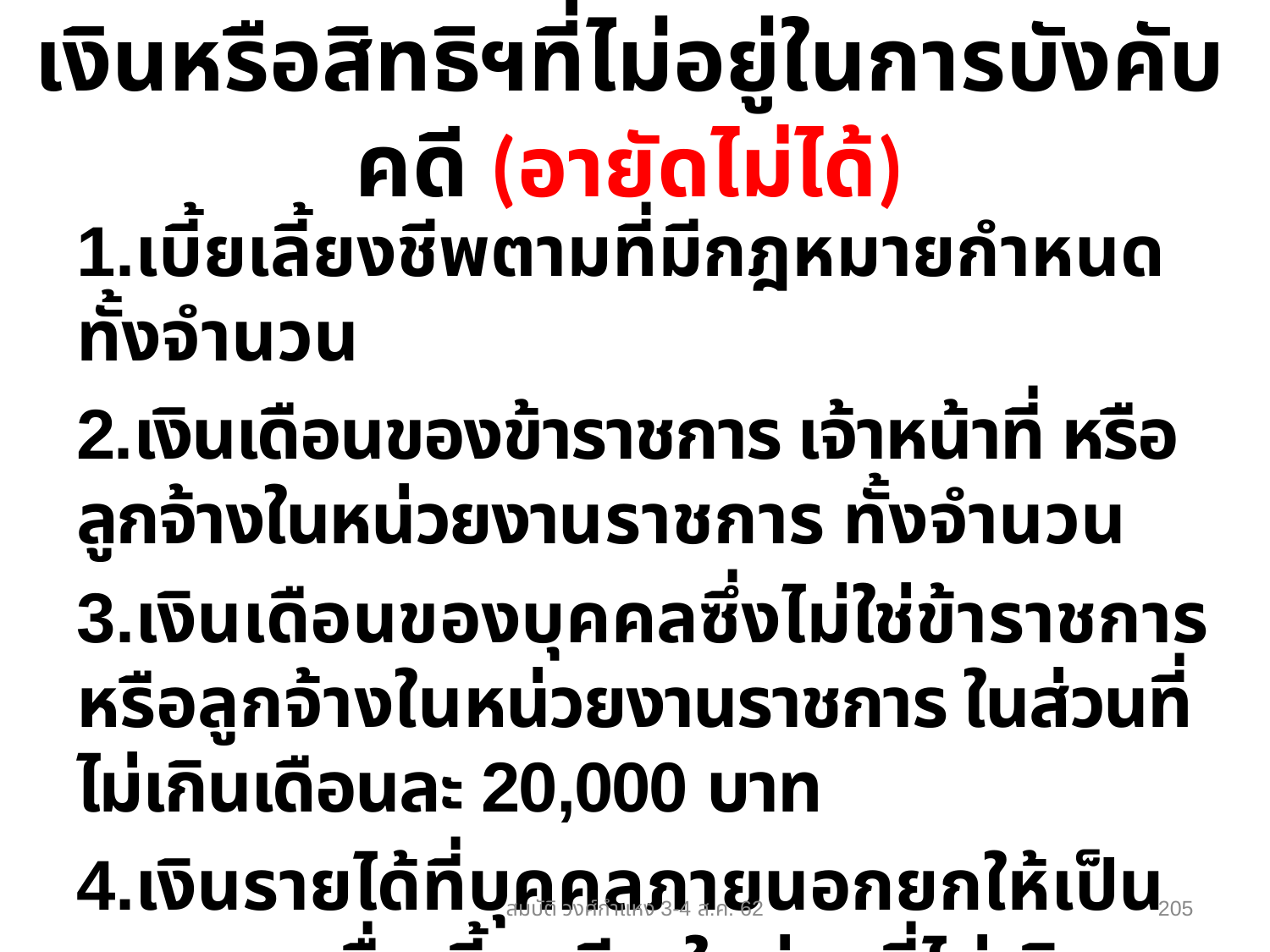

# เงินหรือสิทธิฯที่ไม่อยู่ในการบังคับคดี (อายัดไม่ได้)
1.เบี้ยเลี้ยงชีพตามที่มีกฎหมายกำหนด ทั้งจำนวน
2.เงินเดือนของข้าราชการ เจ้าหน้าที่ หรือลูกจ้างในหน่วยงานราชการ ทั้งจำนวน
3.เงินเดือนของบุคคลซึ่งไม่ใช่ข้าราชการหรือลูกจ้างในหน่วยงานราชการ ในส่วนที่ไม่เกินเดือนละ 20,000 บาท
4.เงินรายได้ที่บุคคลภายนอกยกให้เป็นคราว ๆ เพื่อเลี้ยงชีพ ในส่วนที่ไม่เกินเดือนละ 20,000 บาท

สมบัติ วงศ์กำแหง 3-4 ส.ค. 62
205